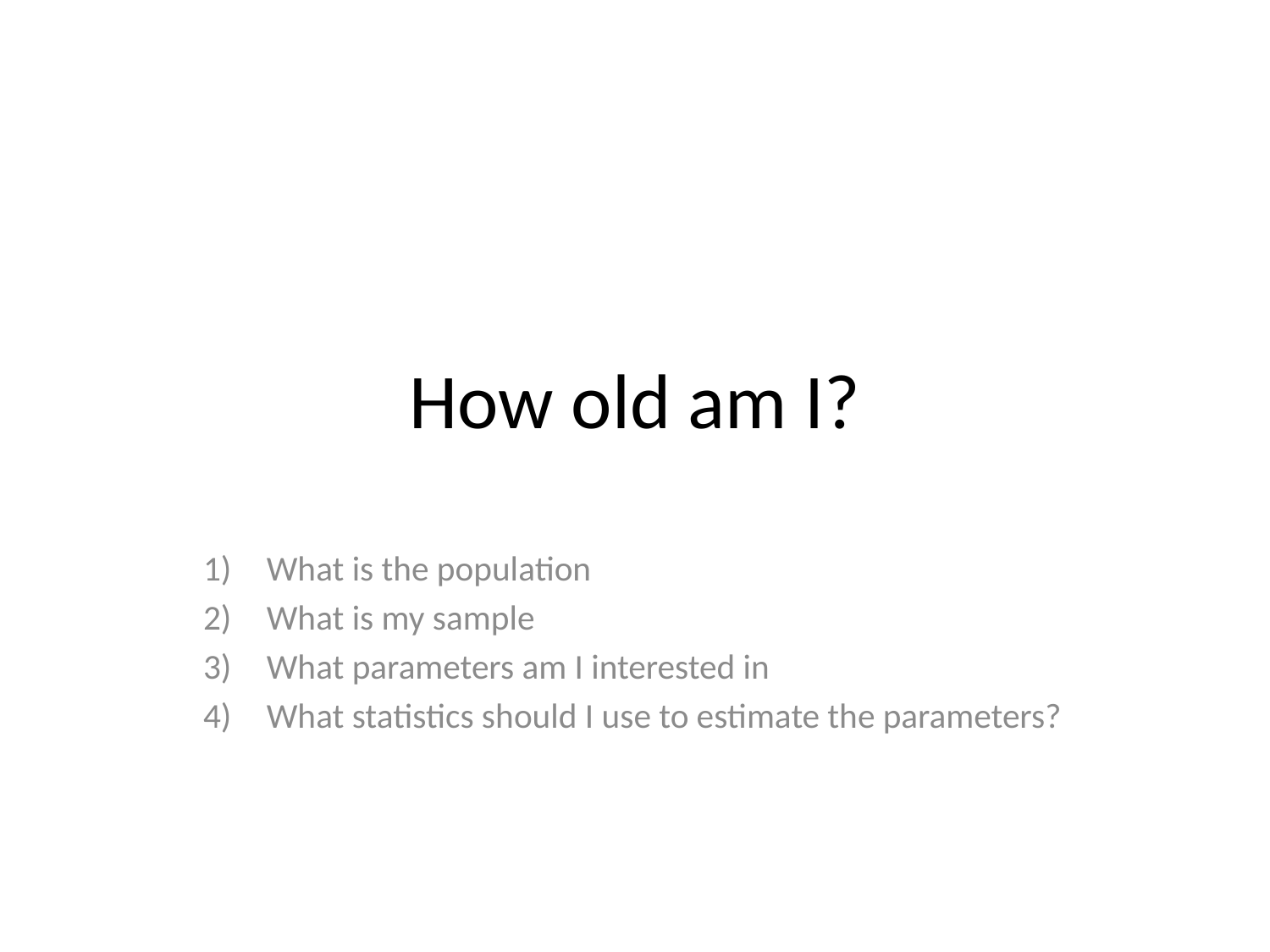

# How old am I?
What is the population
What is my sample
What parameters am I interested in
What statistics should I use to estimate the parameters?